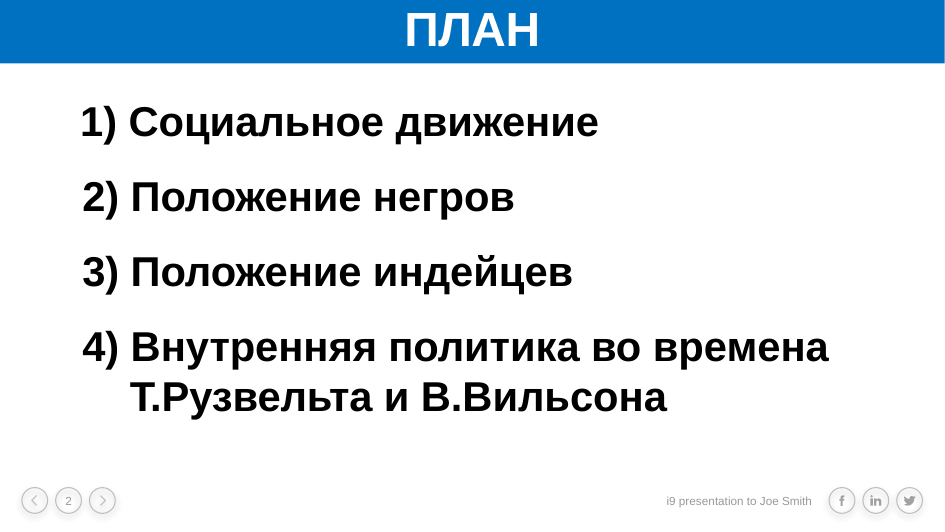

# ПЛАН
 1) Социальное движение
 2) Положение негров
 3) Положение индейцев
 4) Внутренняя политика во времена Т.Рузвельта и В.Вильсона